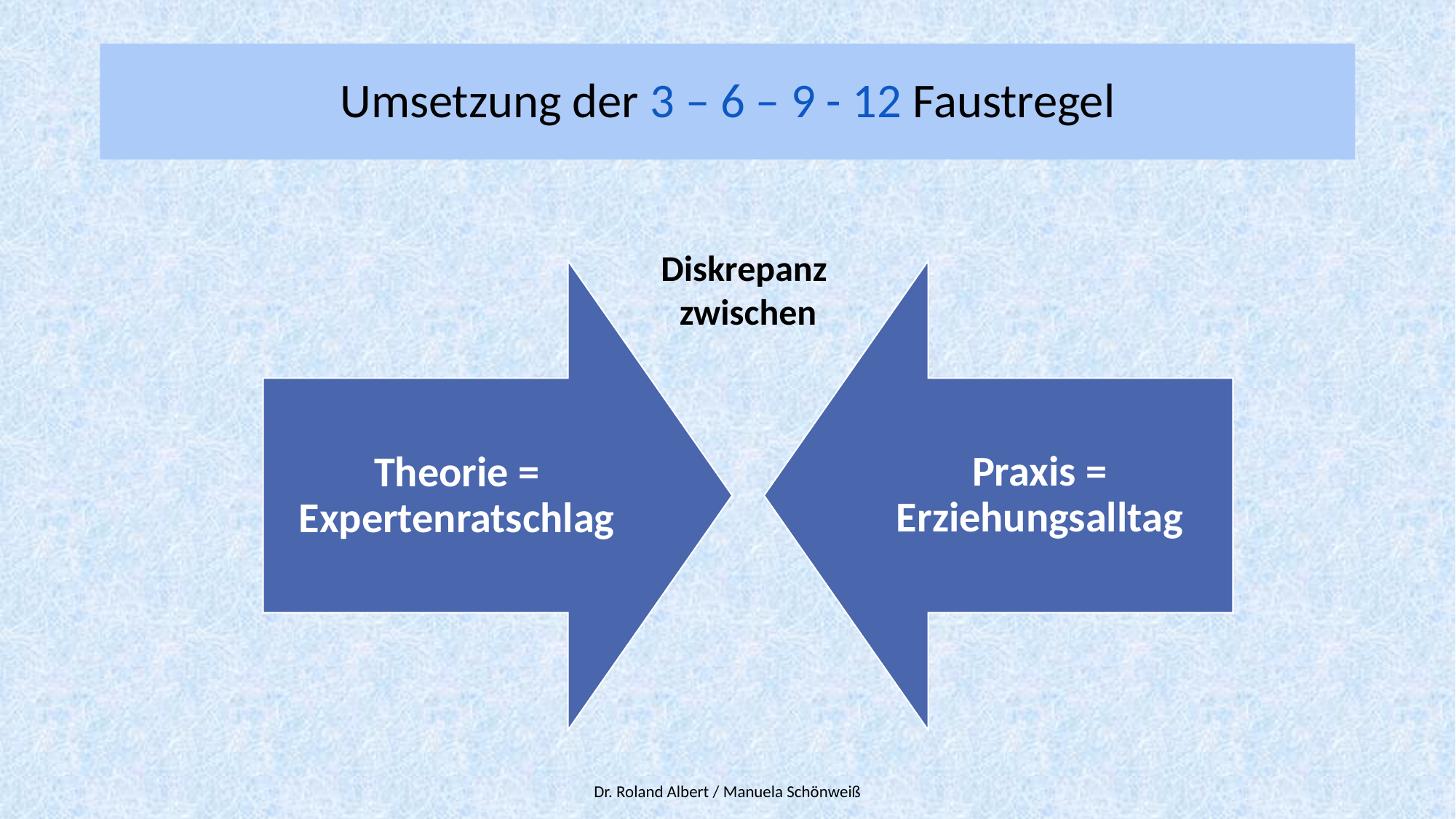

# Umsetzung der 3 – 6 – 9 - 12 Faustregel
Theorie = Expertenratschlag
Praxis = Erziehungsalltag

Diskrepanz
zwischen
Dr. Roland Albert / Manuela Schönweiß